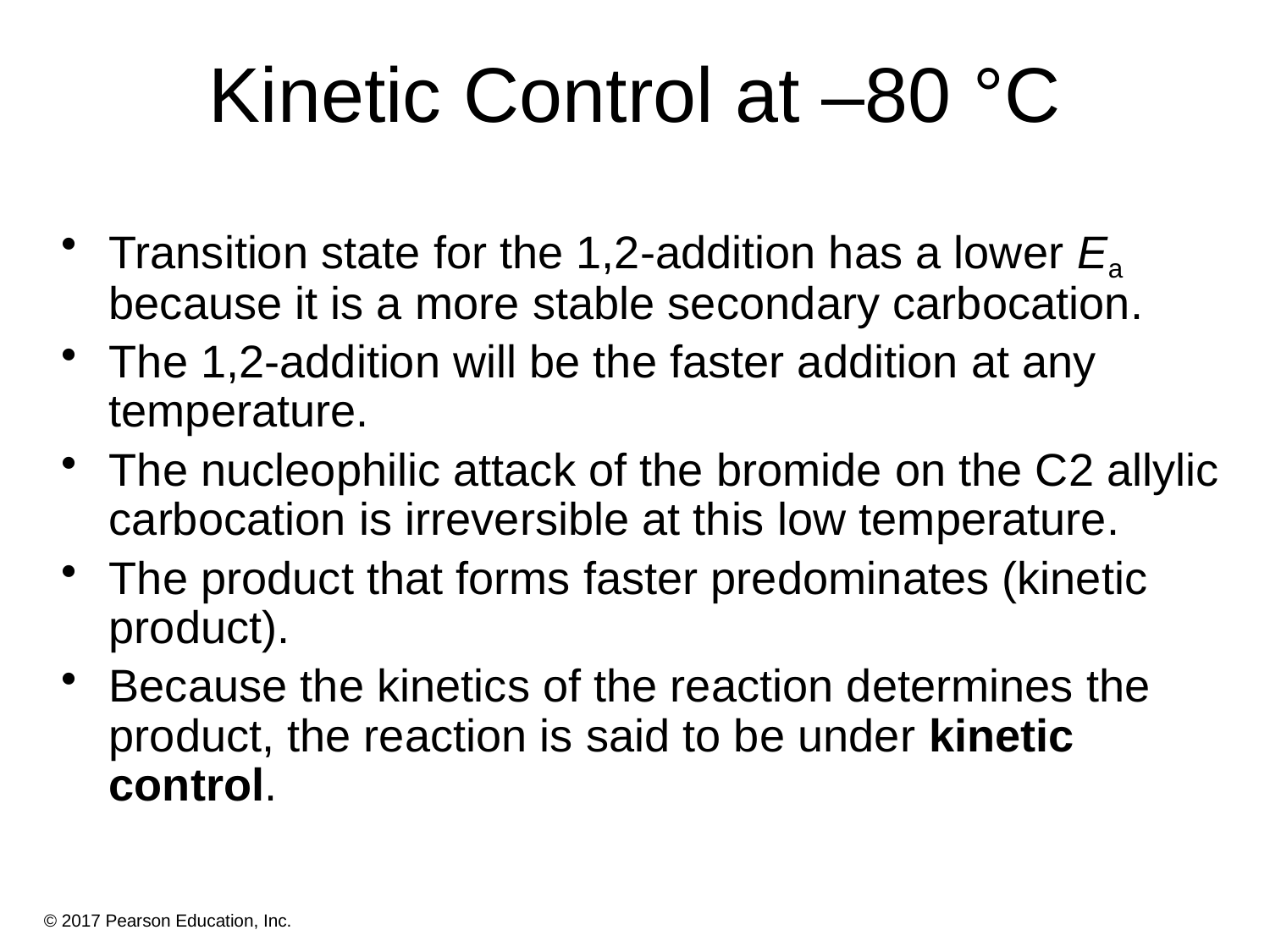

# Kinetic Control at –80 °C
Transition state for the 1,2-addition has a lower Ea because it is a more stable secondary carbocation.
The 1,2-addition will be the faster addition at any temperature.
The nucleophilic attack of the bromide on the C2 allylic carbocation is irreversible at this low temperature.
The product that forms faster predominates (kinetic product).
Because the kinetics of the reaction determines the product, the reaction is said to be under kinetic control.